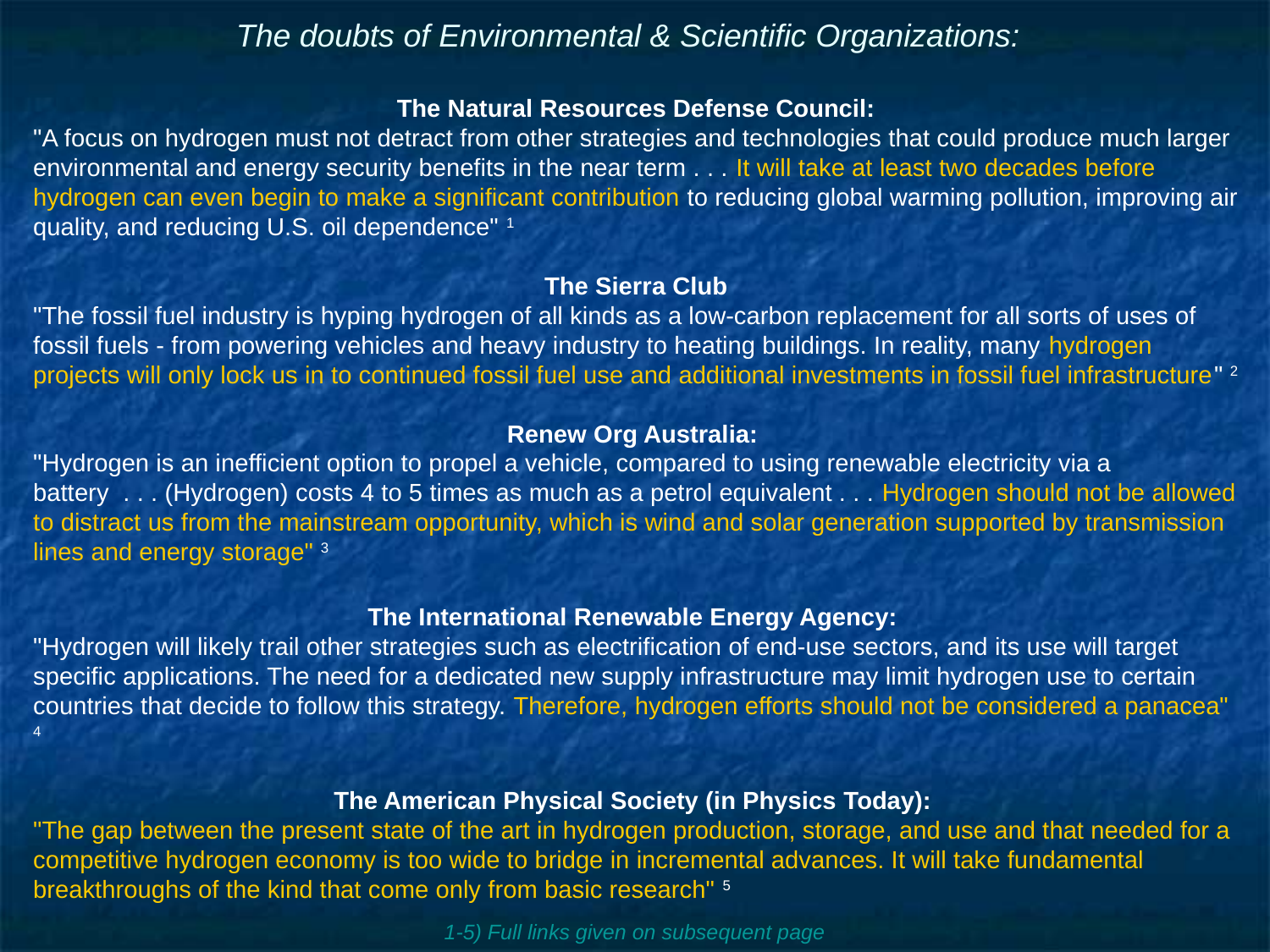

# The doubts of Environmental & Scientific Organizations:
The Natural Resources Defense Council:
"A focus on hydrogen must not detract from other strategies and technologies that could produce much larger environmental and energy security benefits in the near term . . . It will take at least two decades before hydrogen can even begin to make a significant contribution to reducing global warming pollution, improving air quality, and reducing U.S. oil dependence" 1

The Sierra Club
"The fossil fuel industry is hyping hydrogen of all kinds as a low-carbon replacement for all sorts of uses of fossil fuels - from powering vehicles and heavy industry to heating buildings. In reality, many hydrogen projects will only lock us in to continued fossil fuel use and additional investments in fossil fuel infrastructure" 2

Renew Org Australia:
"Hydrogen is an inefficient option to propel a vehicle, compared to using renewable electricity via a battery  . . . (Hydrogen) costs 4 to 5 times as much as a petrol equivalent . . . Hydrogen should not be allowed to distract us from the mainstream opportunity, which is wind and solar generation supported by transmission lines and energy storage" 3

The International Renewable Energy Agency:
"Hydrogen will likely trail other strategies such as electrification of end-use sectors, and its use will target specific applications. The need for a dedicated new supply infrastructure may limit hydrogen use to certain countries that decide to follow this strategy. Therefore, hydrogen efforts should not be considered a panacea" 4

The American Physical Society (in Physics Today):
"The gap between the present state of the art in hydrogen production, storage, and use and that needed for a competitive hydrogen economy is too wide to bridge in incremental advances. It will take fundamental breakthroughs of the kind that come only from basic research" 5
1-5) Full links given on subsequent page